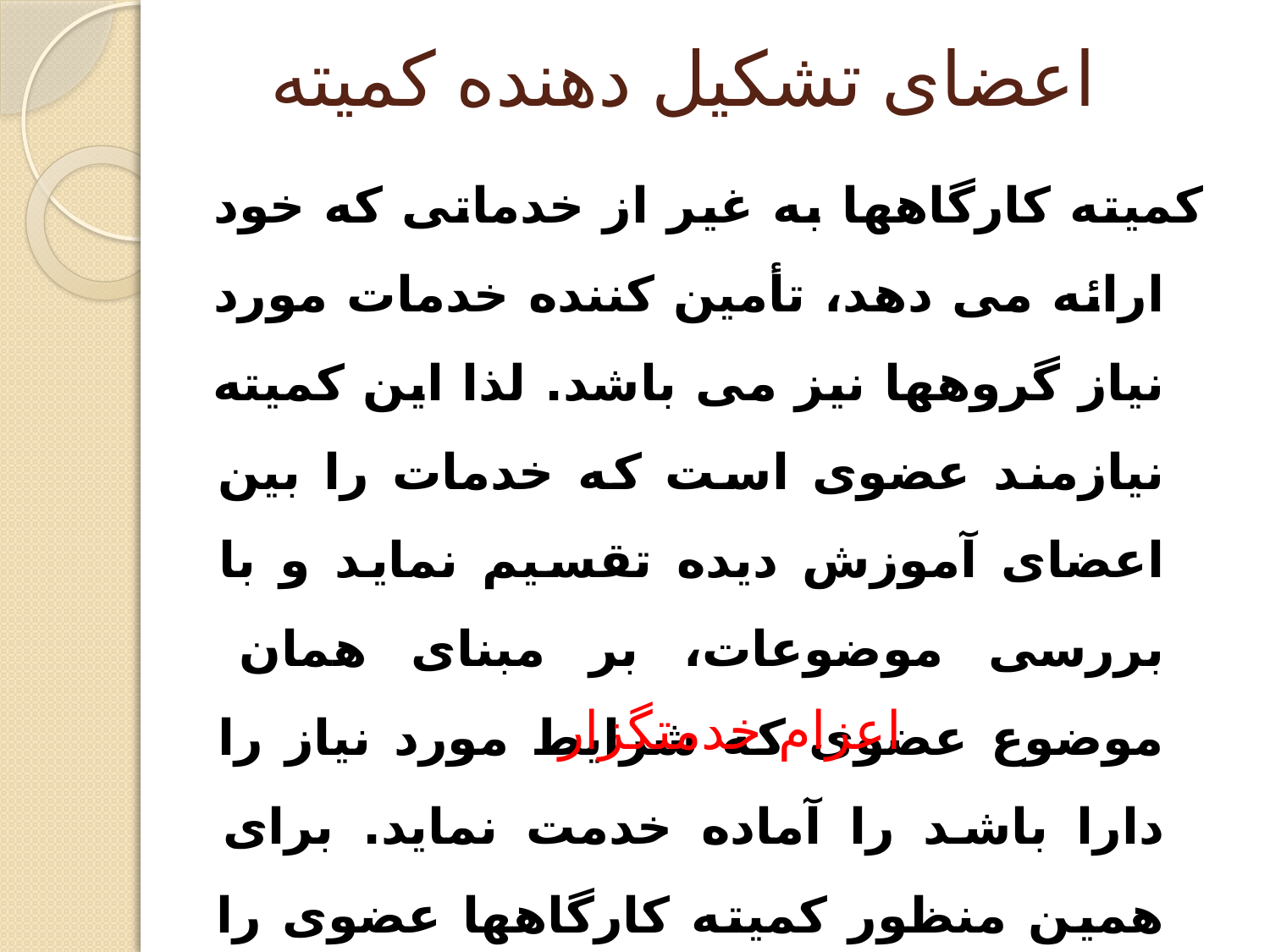

# اعضای تشکیل دهنده کمیته
	کمیته کارگاهها به غیر از خدماتی که خود ارائه می دهد، تأمین کننده خدمات مورد نیاز گروهها نیز می باشد. لذا این کمیته نیازمند عضوی است که خدمات را بین اعضای آموزش دیده تقسیم نماید و با بررسی موضوعات، بر مبنای همان موضوع عضوی که شرایط مورد نیاز را دارا باشد را آماده خدمت نماید. برای همین منظور کمیته کارگاهها عضوی را جهت                           انتخاب می نماید.
اعزام خدمتگزار